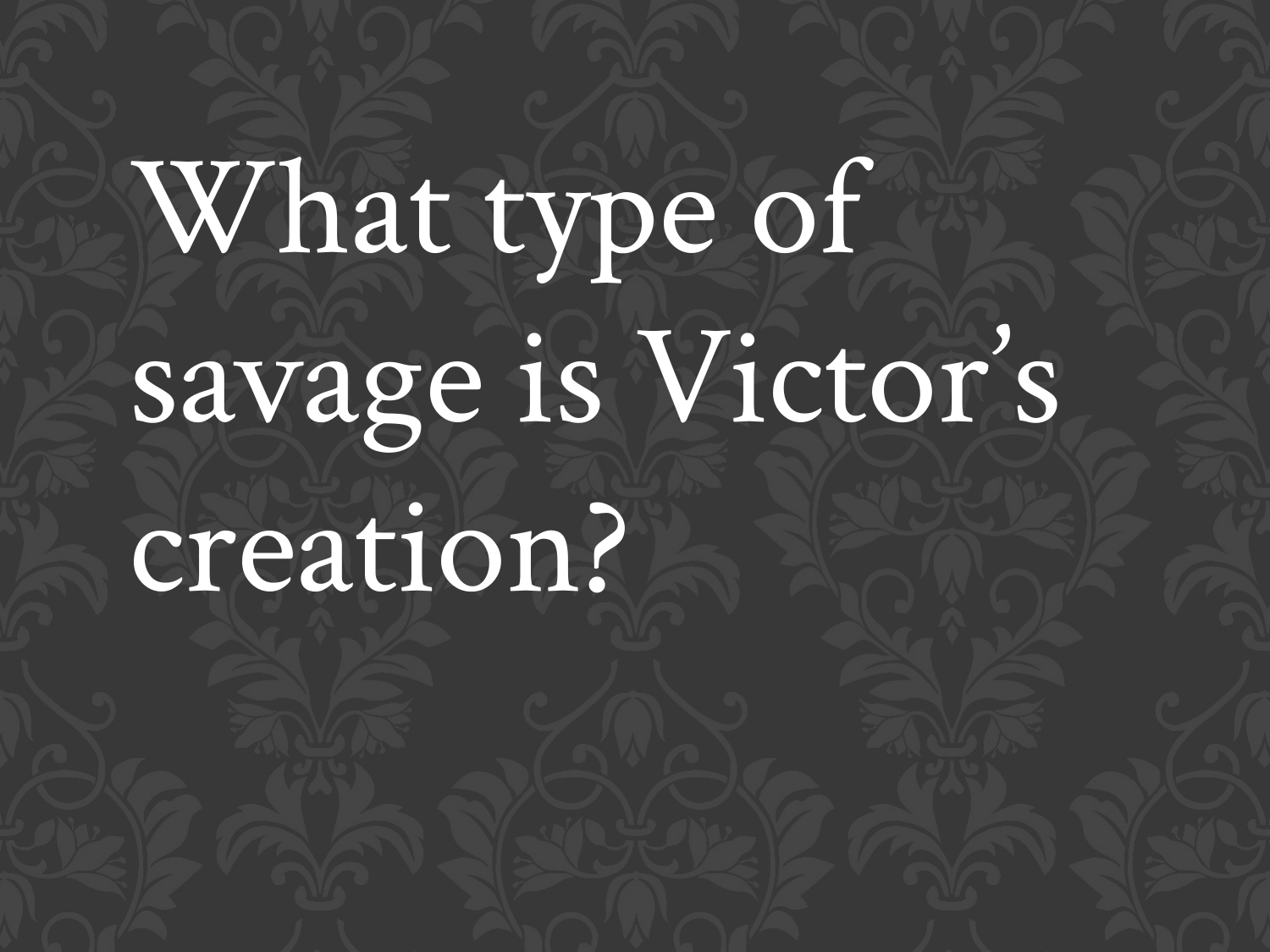

What type of savage is Victor’s creation?